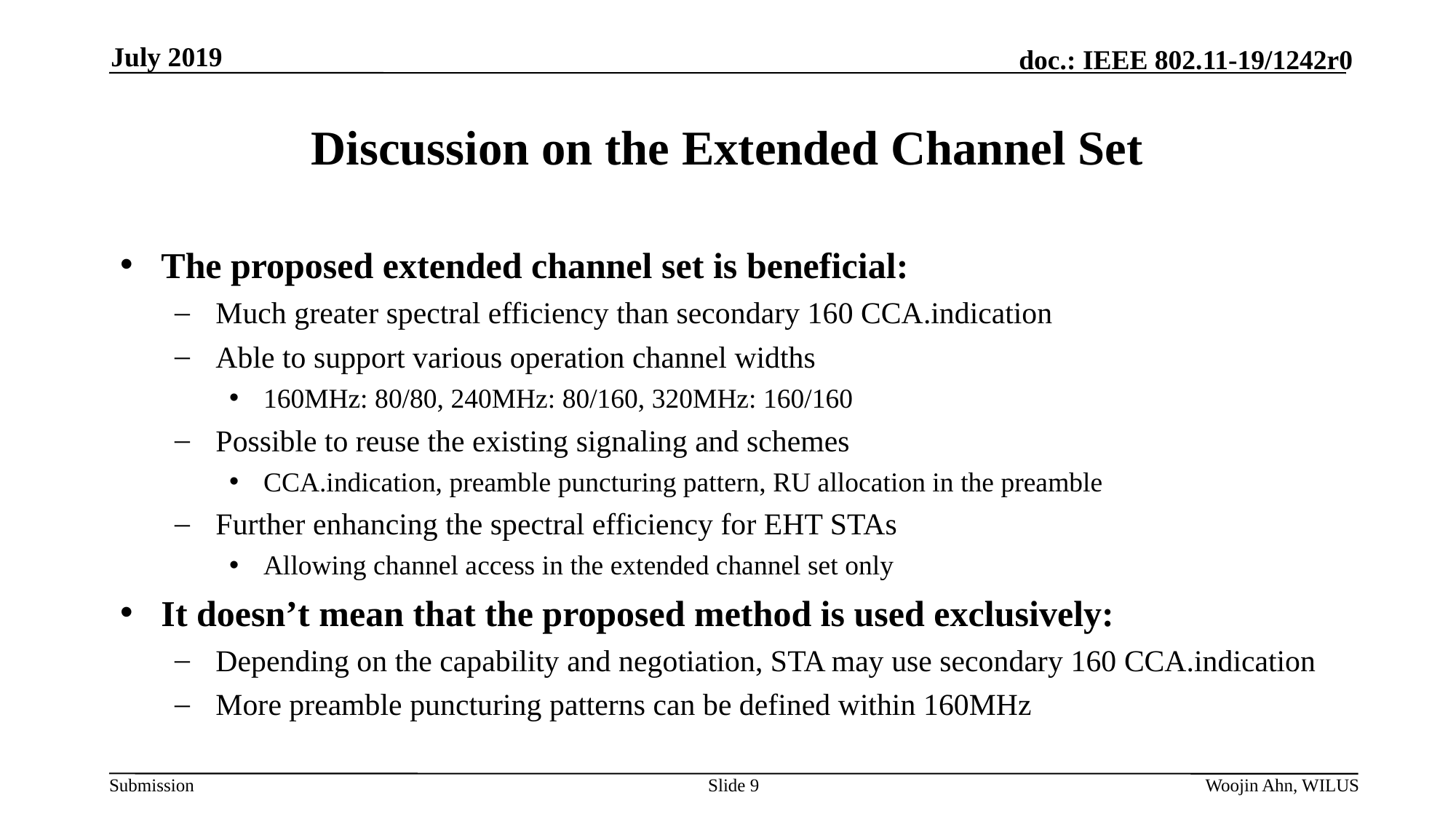

July 2019
# Discussion on the Extended Channel Set
The proposed extended channel set is beneficial:
Much greater spectral efficiency than secondary 160 CCA.indication
Able to support various operation channel widths
160MHz: 80/80, 240MHz: 80/160, 320MHz: 160/160
Possible to reuse the existing signaling and schemes
CCA.indication, preamble puncturing pattern, RU allocation in the preamble
Further enhancing the spectral efficiency for EHT STAs
Allowing channel access in the extended channel set only
It doesn’t mean that the proposed method is used exclusively:
Depending on the capability and negotiation, STA may use secondary 160 CCA.indication
More preamble puncturing patterns can be defined within 160MHz

Slide 9
Woojin Ahn, WILUS